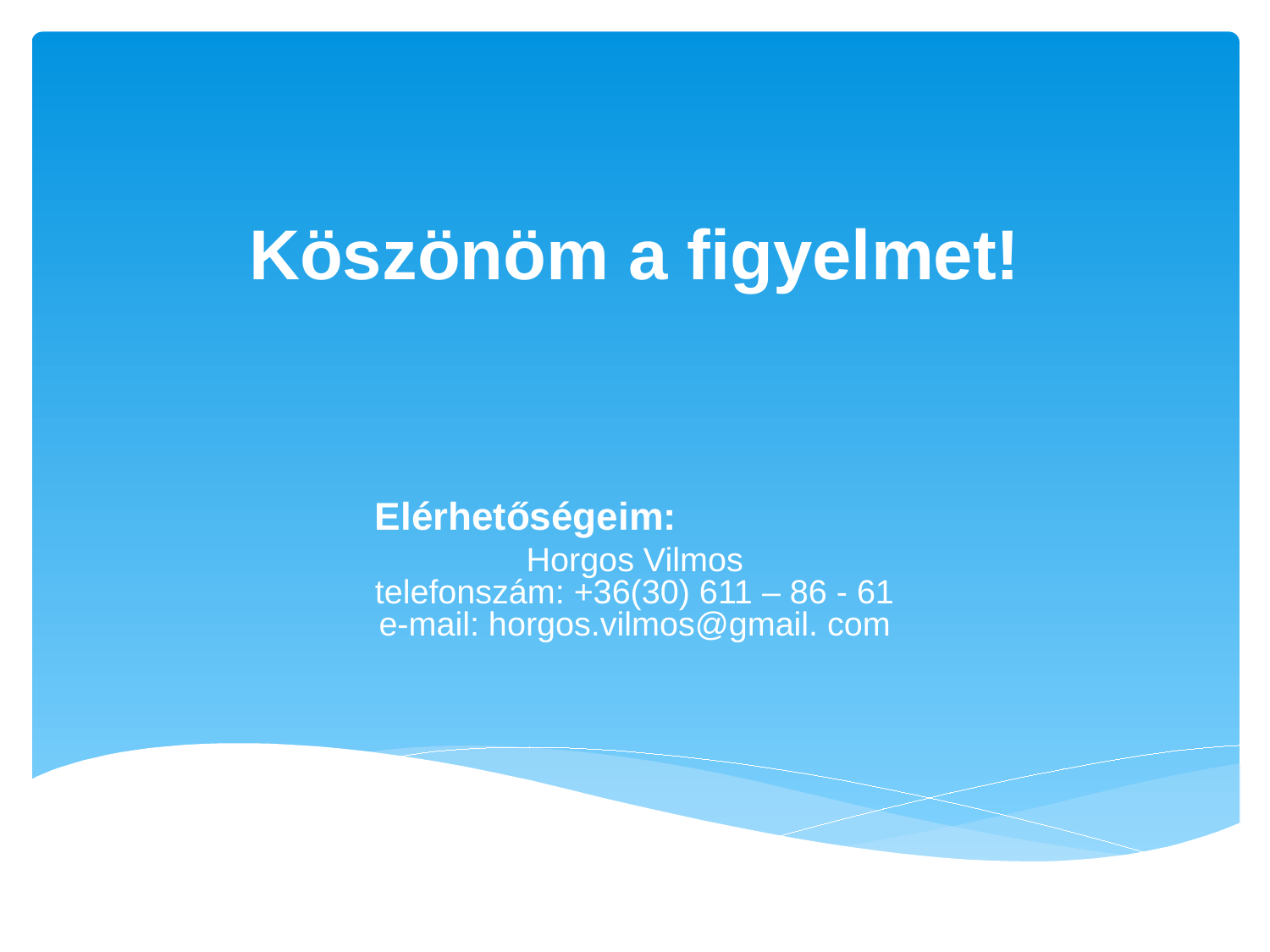

# Köszönöm a figyelmet!
Elérhetőségeim:
Horgos Vilmos
telefonszám: +36(30) 611 – 86 - 61
e-mail: horgos.vilmos@gmail. com